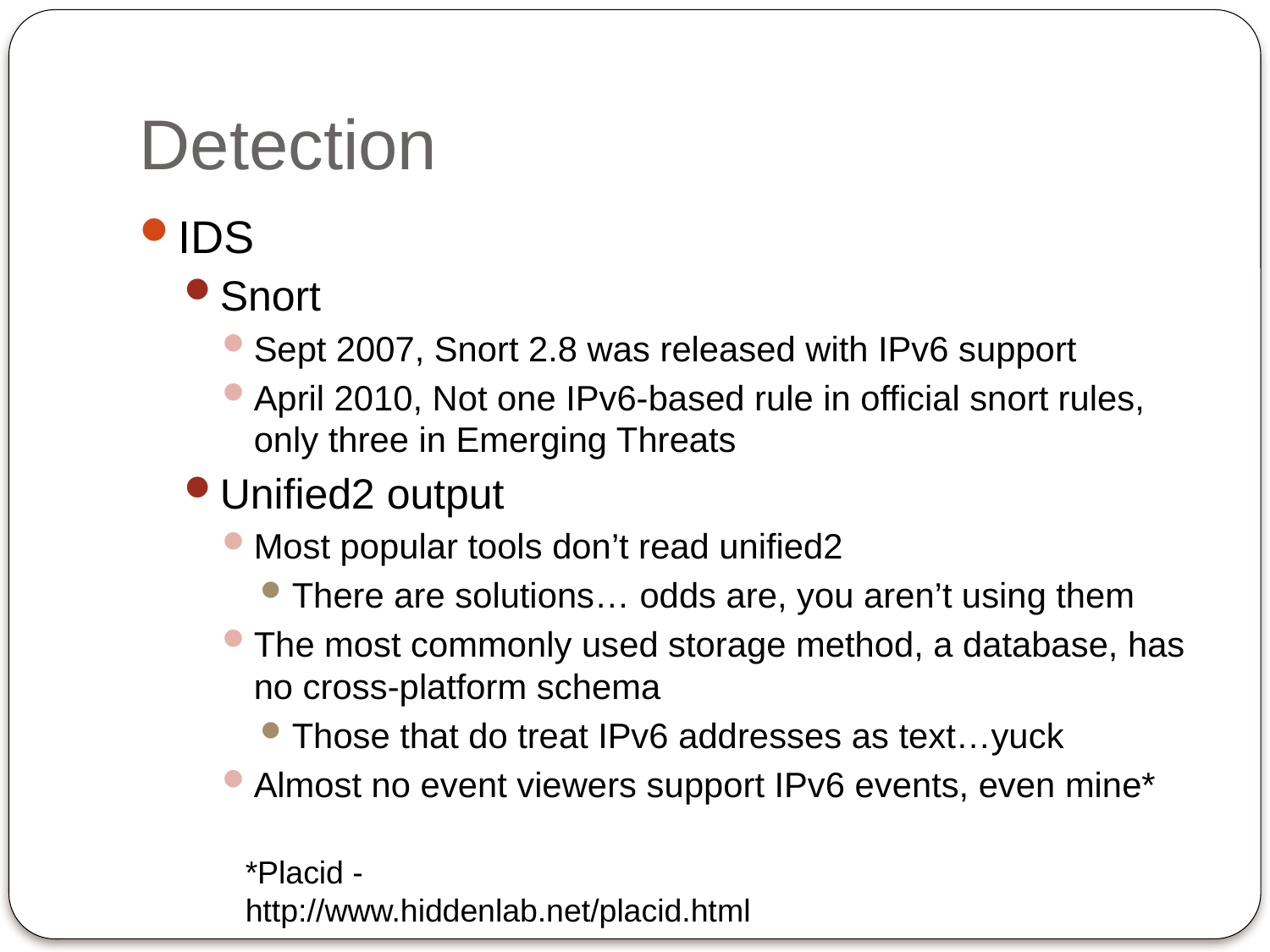

# Detection
IDS
Snort
Sept 2007, Snort 2.8 was released with IPv6 support
April 2010, Not one IPv6-based rule in official snort rules, only three in Emerging Threats
Unified2 output
Most popular tools don’t read unified2
There are solutions… odds are, you aren’t using them
The most commonly used storage method, a database, has no cross-platform schema
Those that do treat IPv6 addresses as text…yuck
Almost no event viewers support IPv6 events, even mine*
*Placid - http://www.hiddenlab.net/placid.html